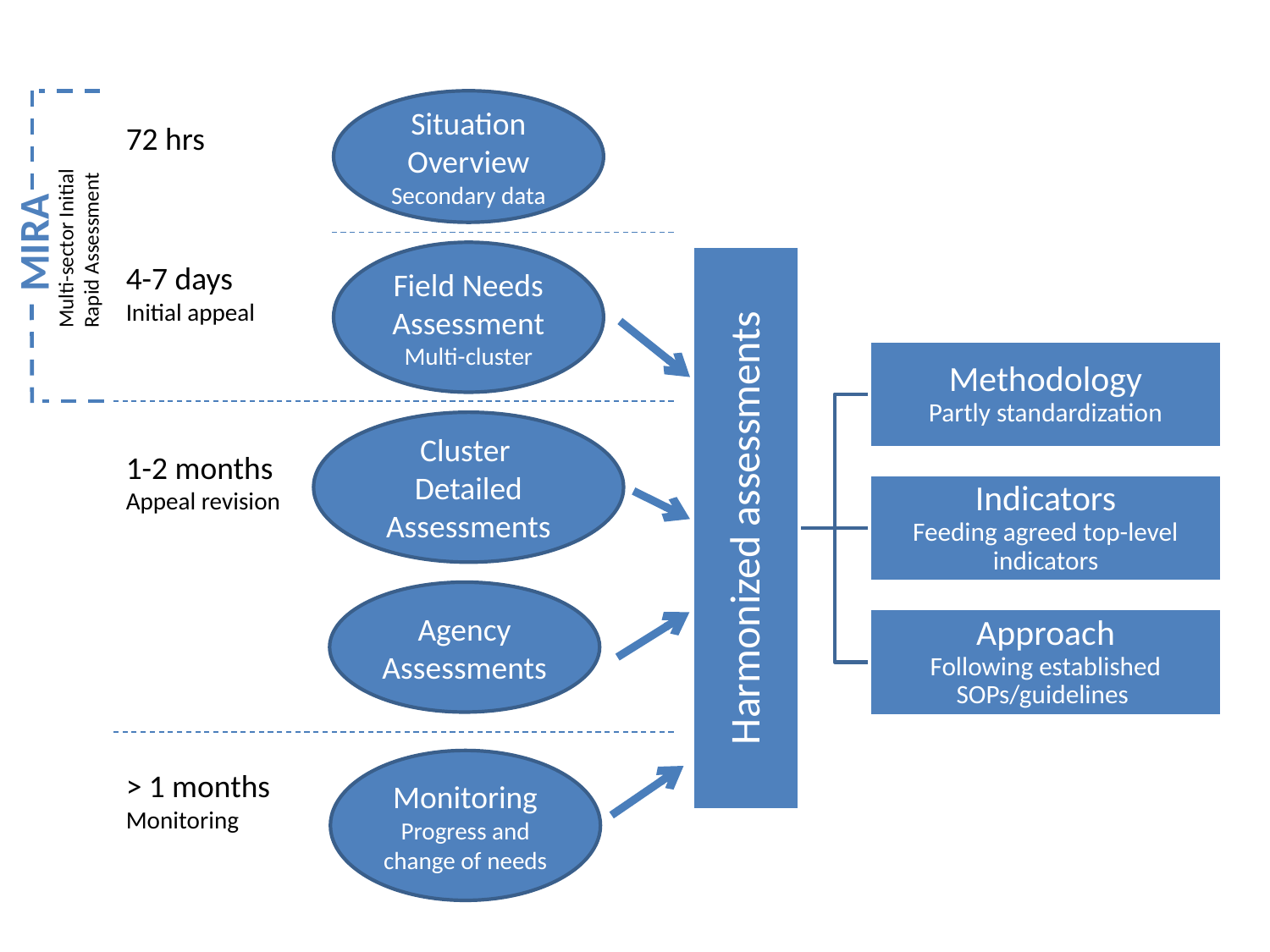

Situation Overview
Secondary data
72 hrs

MIRA
Multi-sector Initial
Rapid Assessment
Field Needs Assessment
Multi-cluster

Harmonized assessments
Methodology
Partly standardization
Indicators
Feeding agreed top-level indicators
Approach
Following established SOPs/guidelines
4-7 days
Initial appeal
Cluster  Detailed
Assessments
1-2 months
Appeal revision
Agency Assessments
Monitoring
Progress and change of needs
> 1 months
Monitoring